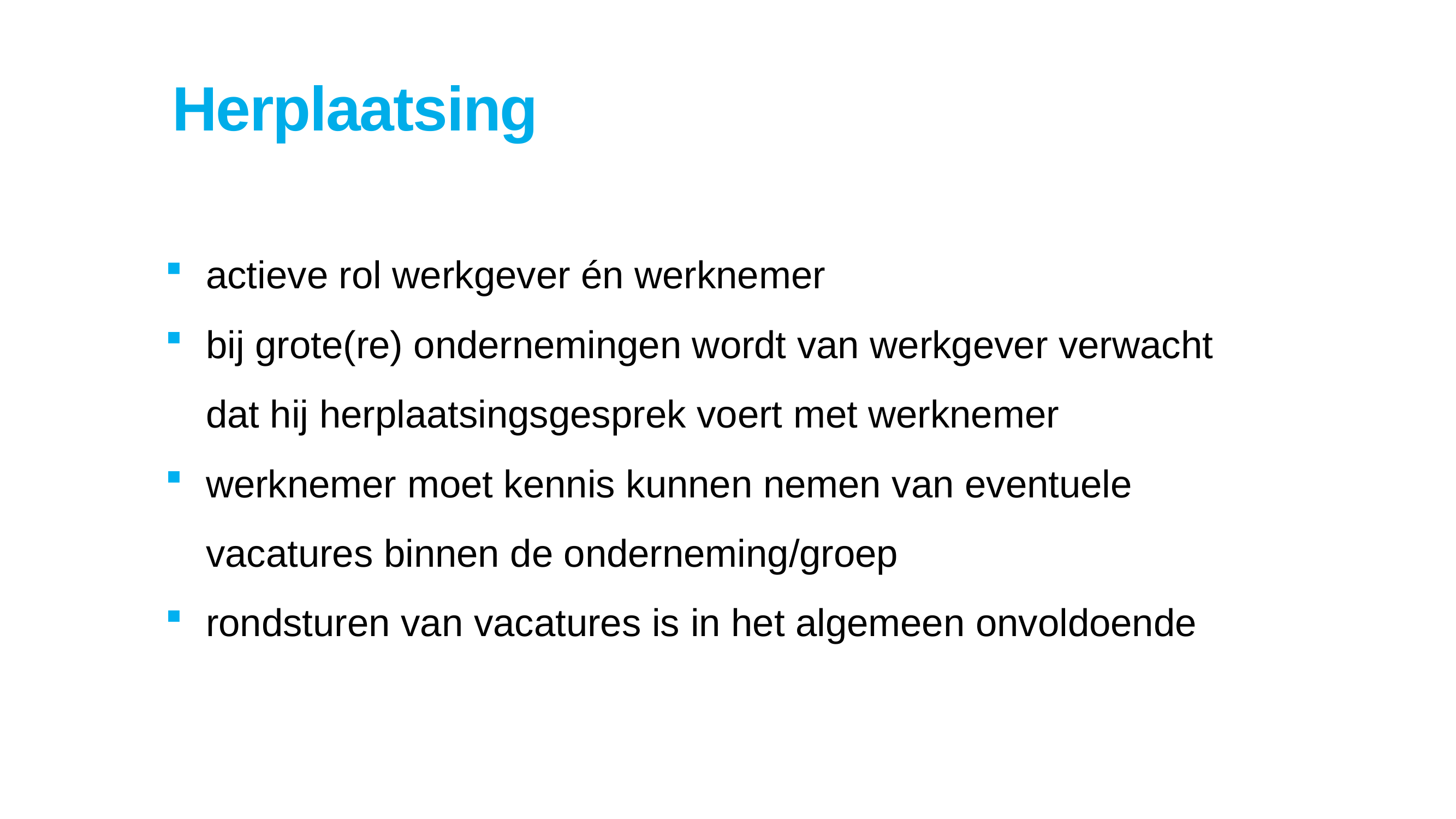

# Herplaatsing

actieve rol werkgever én werknemer
bij grote(re) ondernemingen wordt van werkgever verwacht dat hij herplaatsingsgesprek voert met werknemer
werknemer moet kennis kunnen nemen van eventuele vacatures binnen de onderneming/groep
rondsturen van vacatures is in het algemeen onvoldoende